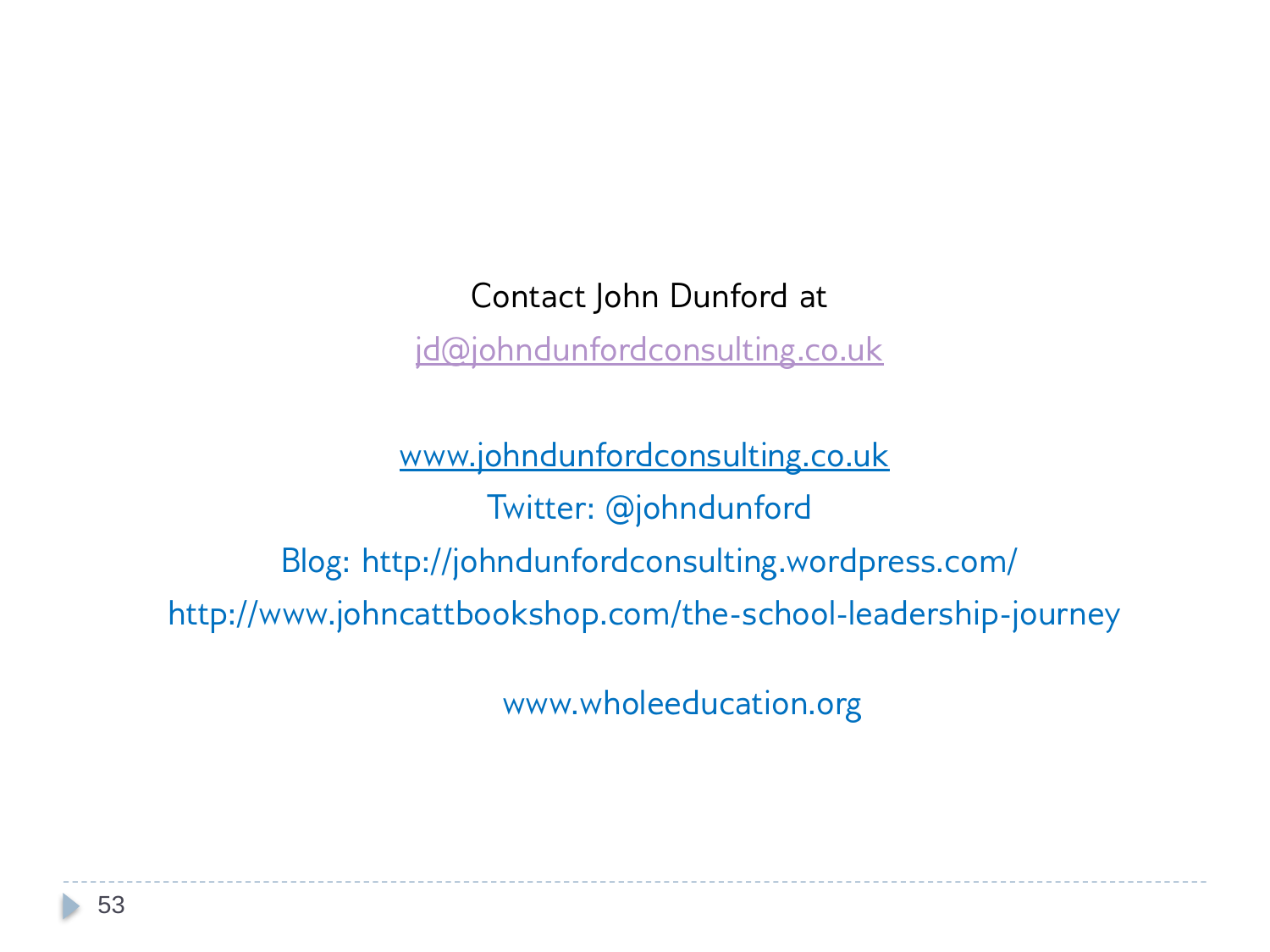

Contact John Dunford at
jd@johndunfordconsulting.co.uk

www.johndunfordconsulting.co.uk
Twitter: @johndunford
Blog: http://johndunfordconsulting.wordpress.com/
http://www.johncattbookshop.com/the-school-leadership-journey

www.wholeeducation.org

53